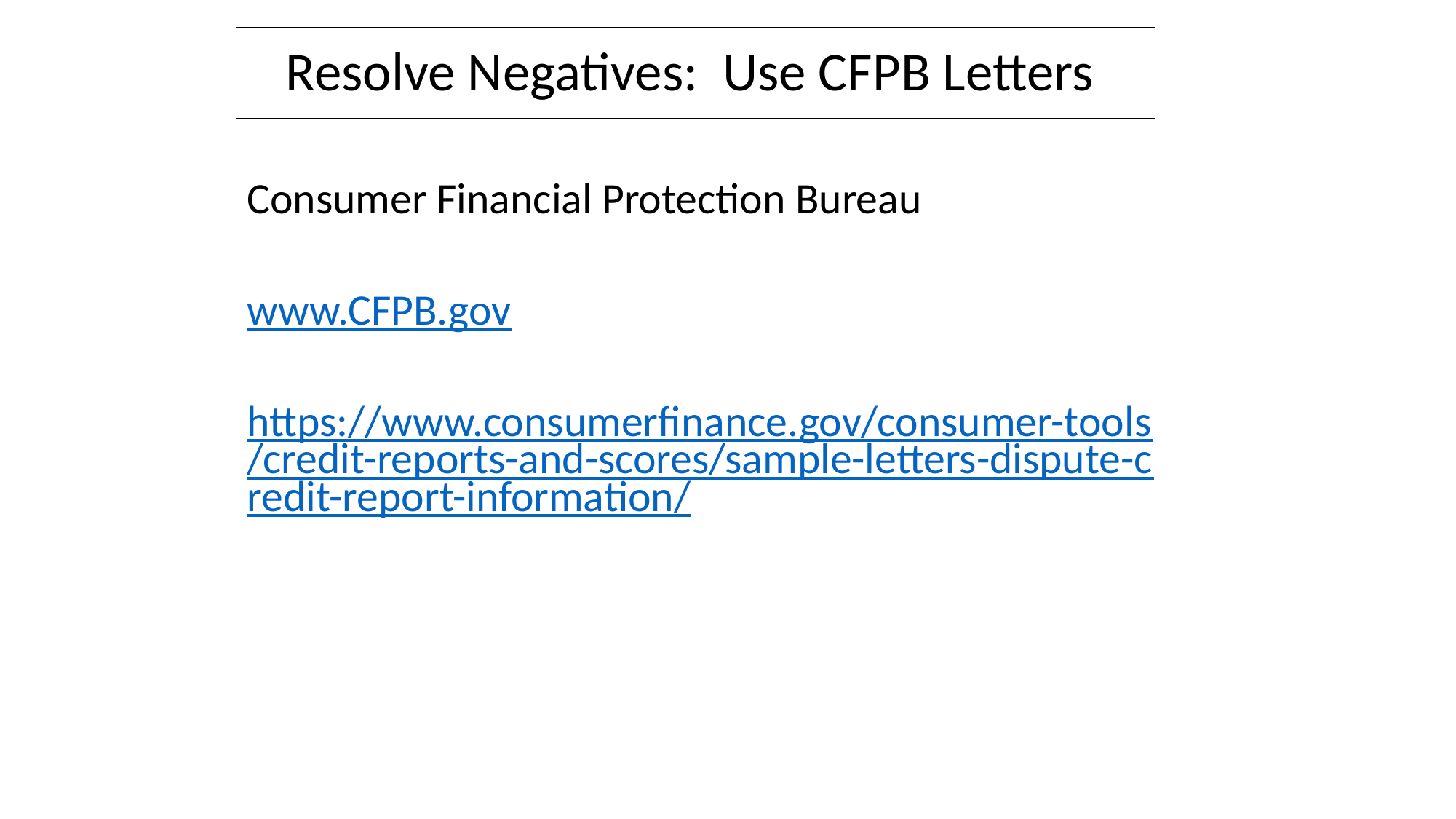

# Resolve Negatives:  Use CFPB Letters

Consumer Financial Protection Bureau

www.CFPB.gov

https://www.consumerfinance.gov/consumer-tools/credit-reports-and-scores/sample-letters-dispute-credit-report-information/